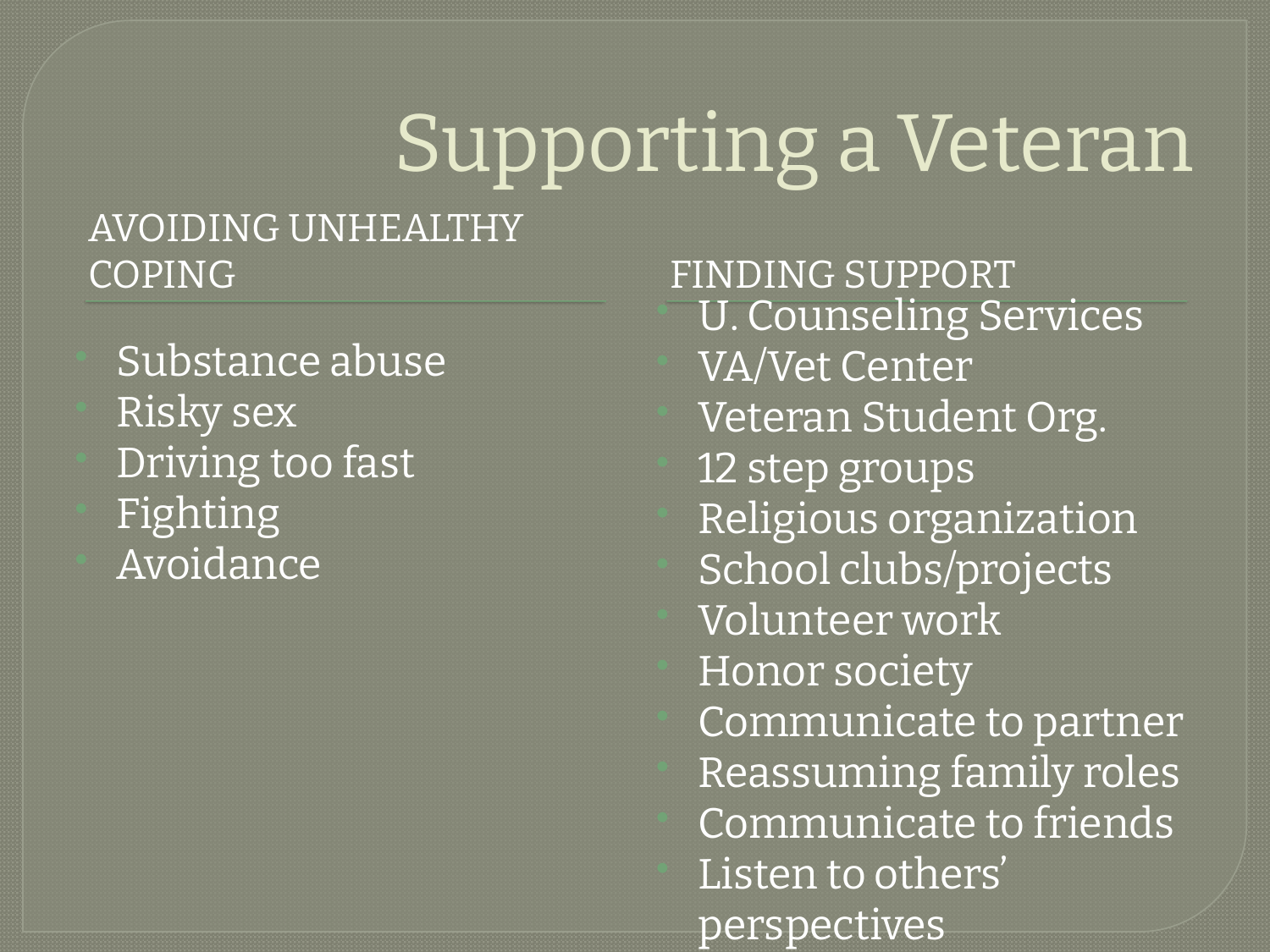

# Supporting a Veteran
AvoidIng unhealthy coping
finding support
U. Counseling Services
VA/Vet Center
Veteran Student Org.
12 step groups
Religious organization
School clubs/projects
Volunteer work
Honor society
Communicate to partner
Reassuming family roles
Communicate to friends
Listen to others’ perspectives
Substance abuse
Risky sex
Driving too fast
Fighting
Avoidance